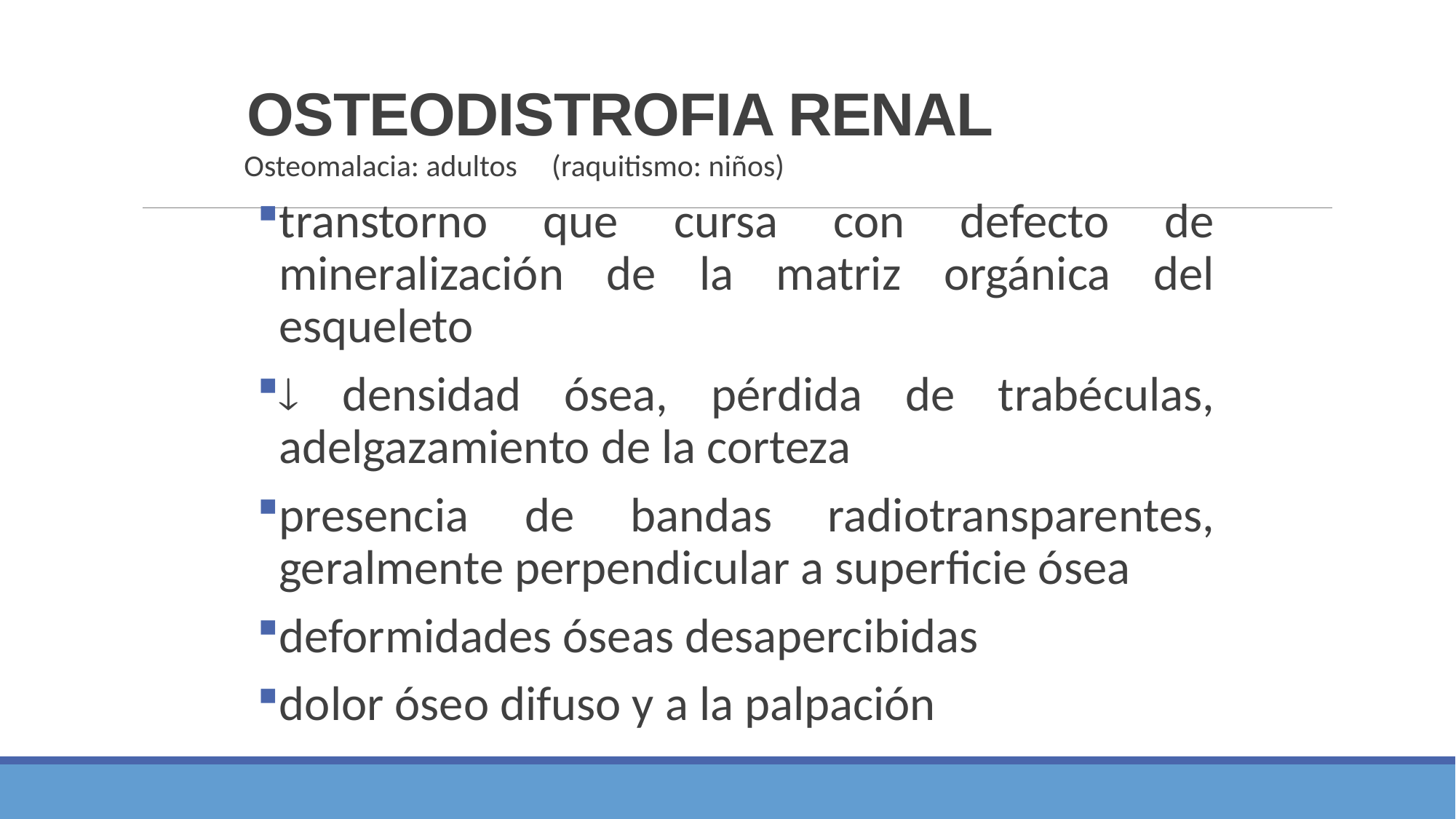

# OSTEODISTROFIA RENAL
Osteomalacia: adultos     (raquitismo: niños)‏
transtorno que cursa con defecto de mineralización de la matriz orgánica del esqueleto
↓ densidad ósea, pérdida de trabéculas, adelgazamiento de la corteza
presencia de bandas radiotransparentes, geralmente perpendicular a superficie ósea
deformidades óseas desapercibidas
dolor óseo difuso y a la palpación